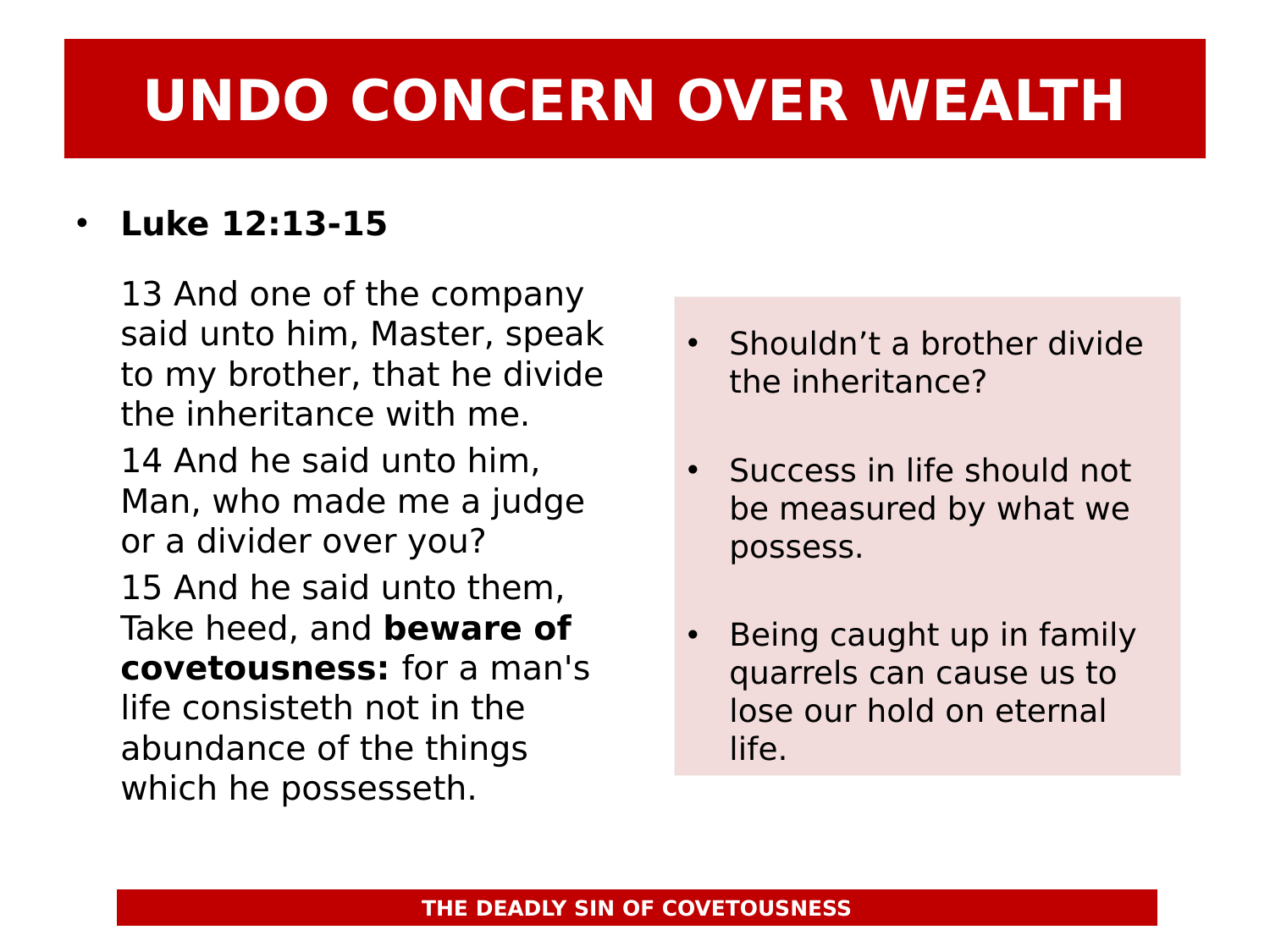

# UNDO CONCERN OVER WEALTH
Luke 12:13-15

	13 And one of the company said unto him, Master, speak to my brother, that he divide the inheritance with me.
	14 And he said unto him, Man, who made me a judge or a divider over you?
	15 And he said unto them, Take heed, and beware of covetousness: for a man's life consisteth not in the abundance of the things which he possesseth.

Shouldn’t a brother divide the inheritance?

Success in life should not be measured by what we possess.

Being caught up in family quarrels can cause us to lose our hold on eternal life.
THE DEADLY SIN OF COVETOUSNESS